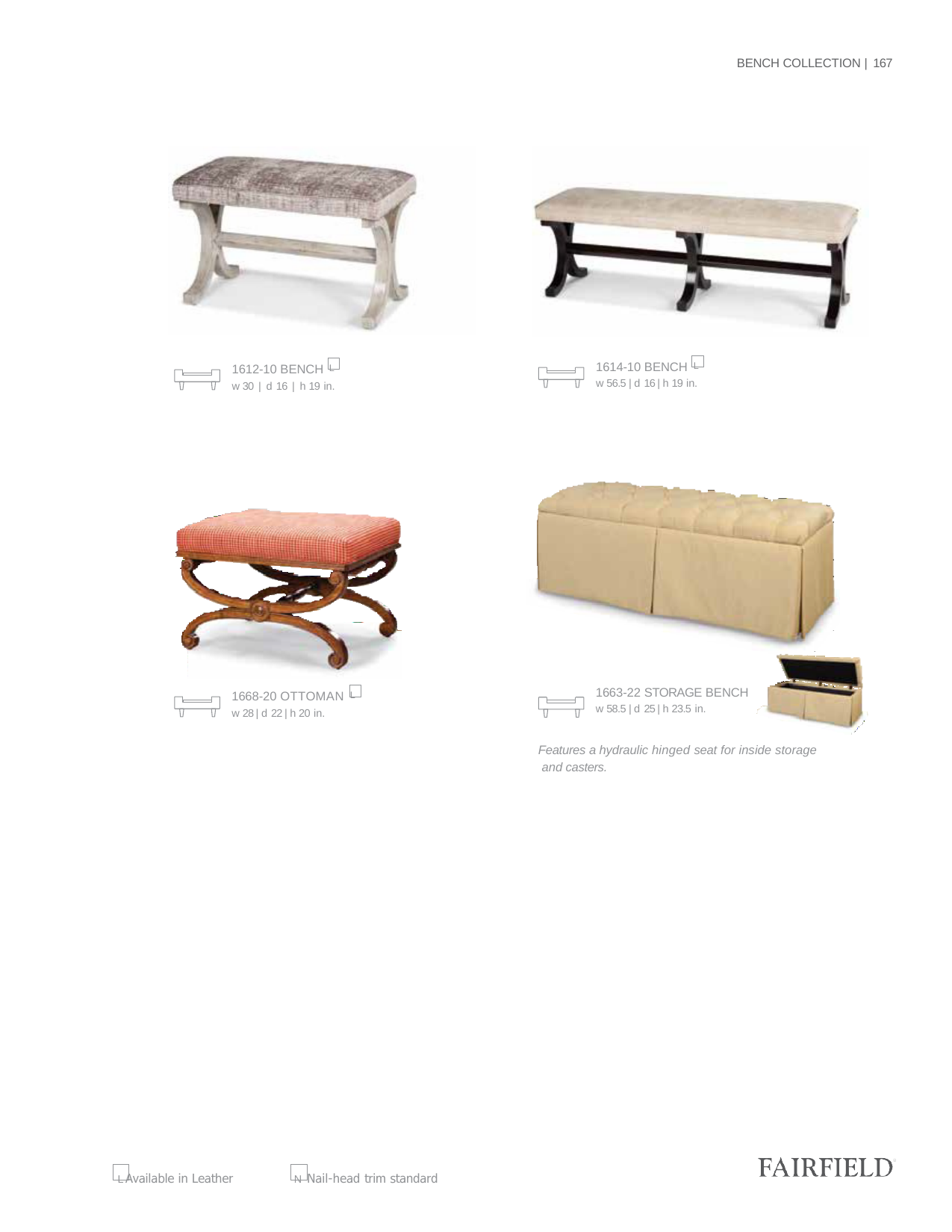

BENCH COLLECTION | 167

1614-10 BENCH L
w 56.5 | d 16 | h 19 in.
1612-10 BENCH L
w 30  |  d 16  |  h 19 in.

1668-20 OTTOMAN L
w 28 | d 22 | h 20 in.
1663-22 STORAGE BENCH
w 58.5 | d 25 | h 23.5 in.

Features a hydraulic hinged seat for inside storage  and casters.

L Available in Leather
N Nail-head trim standard